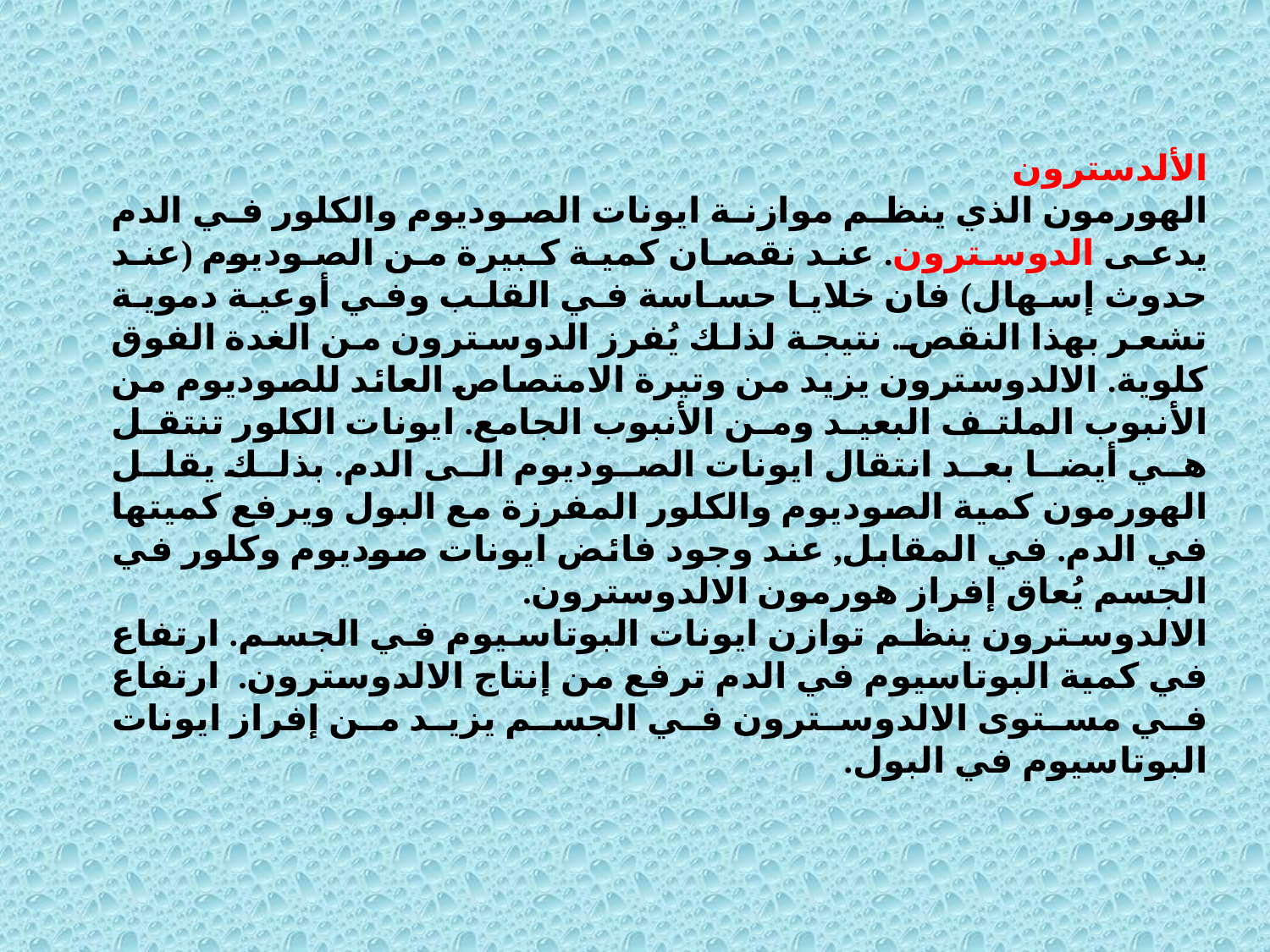

الألدسترون
الهورمون الذي ينظم موازنة ايونات الصوديوم والكلور في الدم يدعى الدوسترون. عند نقصان كمية كبيرة من الصوديوم (عند حدوث إسهال) فان خلايا حساسة في القلب وفي أوعية دموية تشعر بهذا النقص. نتيجة لذلك يُفرز الدوسترون من الغدة الفوق كلوية. الالدوسترون يزيد من وتيرة الامتصاص العائد للصوديوم من الأنبوب الملتف البعيد ومن الأنبوب الجامع. ايونات الكلور تنتقل هي أيضا بعد انتقال ايونات الصوديوم الى الدم. بذلك يقلل الهورمون كمية الصوديوم والكلور المفرزة مع البول ويرفع كميتها في الدم. في المقابل, عند وجود فائض ايونات صوديوم وكلور في الجسم يُعاق إفراز هورمون الالدوسترون.
الالدوسترون ينظم توازن ايونات البوتاسيوم في الجسم. ارتفاع في كمية البوتاسيوم في الدم ترفع من إنتاج الالدوسترون.  ارتفاع في مستوى الالدوسترون في الجسم يزيد من إفراز ايونات البوتاسيوم في البول.